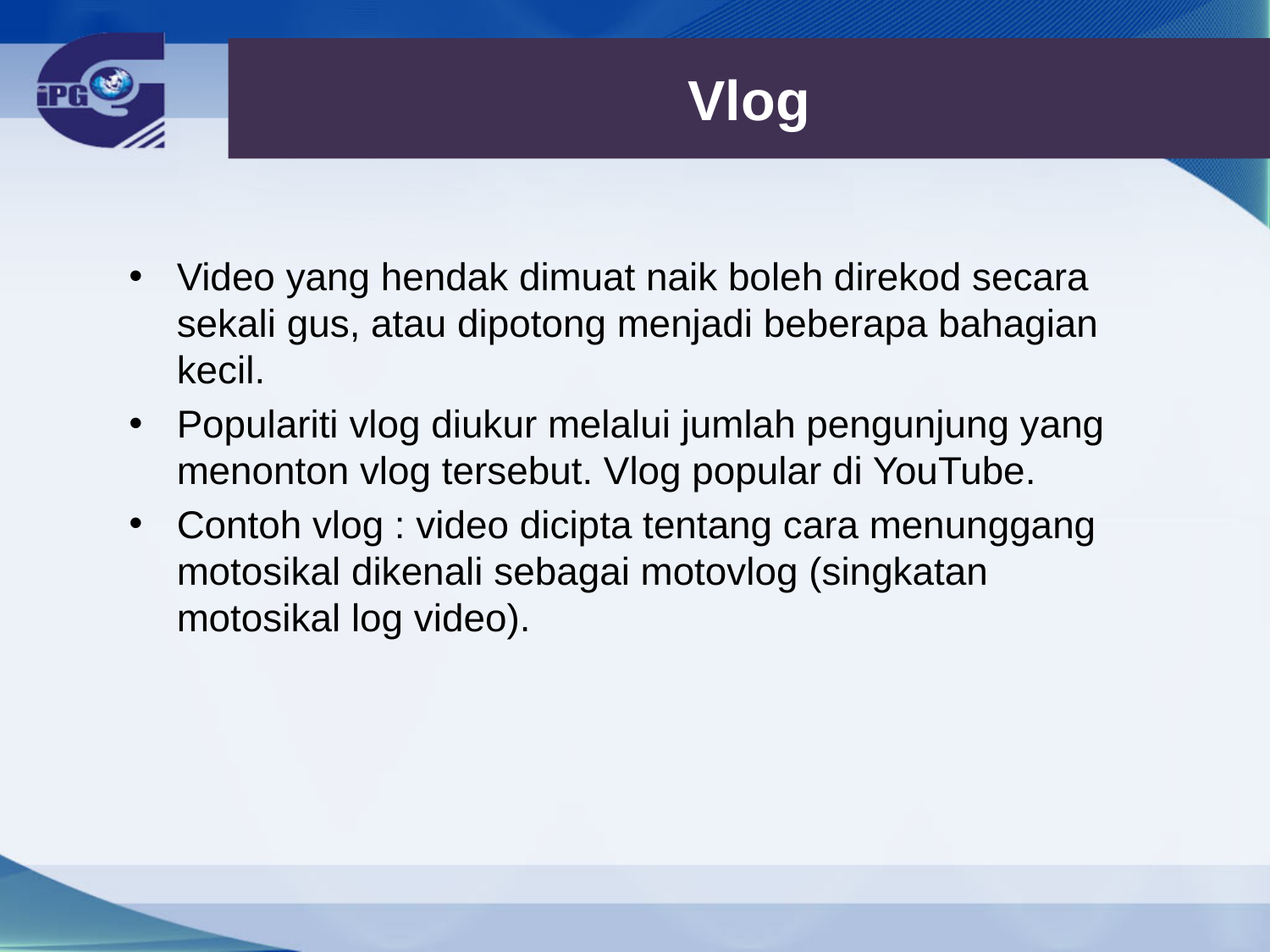

# Vlog

Video yang hendak dimuat naik boleh direkod secara sekali gus, atau dipotong menjadi beberapa bahagian kecil.
Populariti vlog diukur melalui jumlah pengunjung yang menonton vlog tersebut. Vlog popular di YouTube.
Contoh vlog : video dicipta tentang cara menunggang motosikal dikenali sebagai motovlog (singkatan motosikal log video).